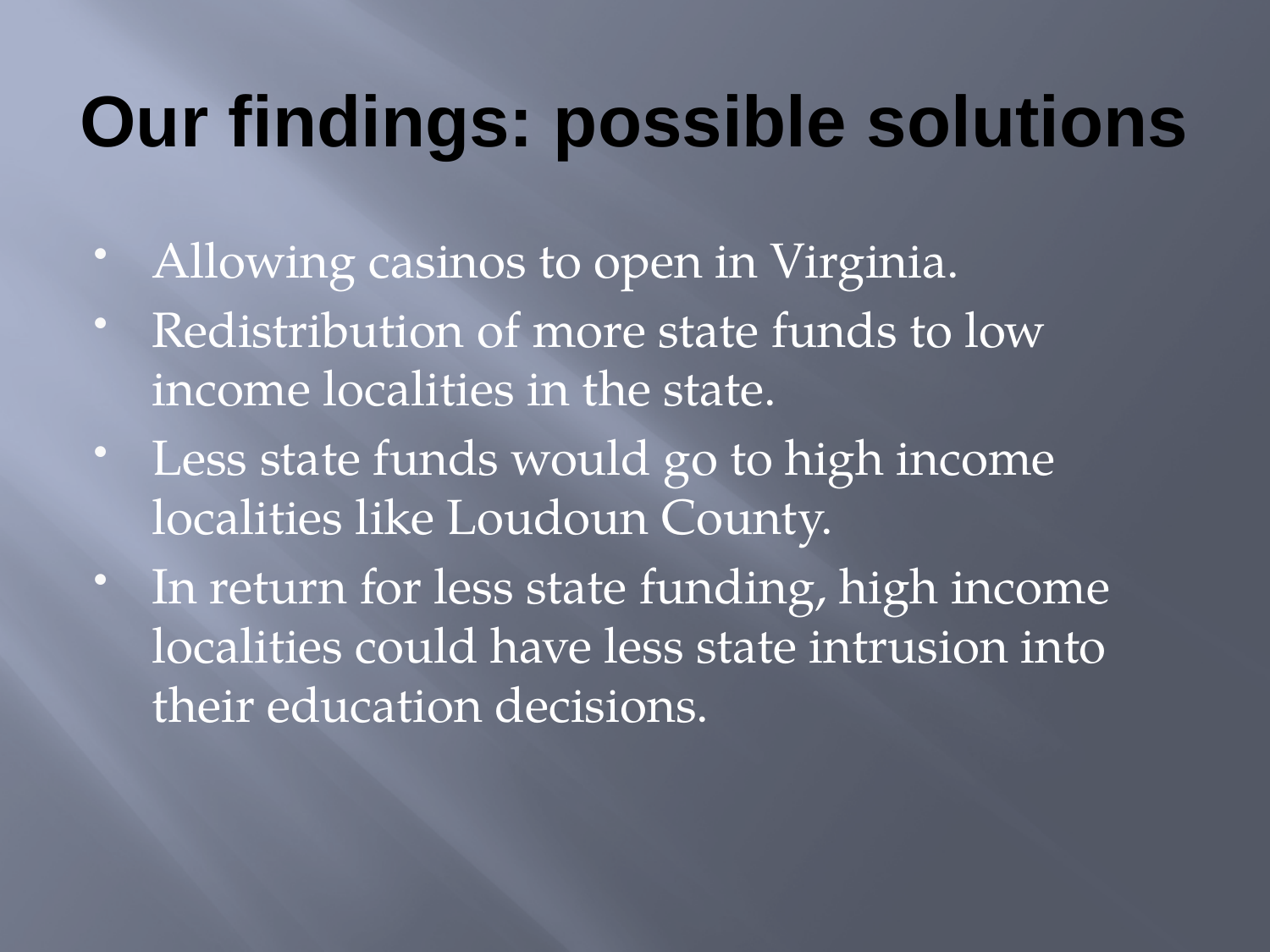

# Our findings: possible solutions
Allowing casinos to open in Virginia.
Redistribution of more state funds to low income localities in the state.
Less state funds would go to high income localities like Loudoun County.
In return for less state funding, high income localities could have less state intrusion into their education decisions.